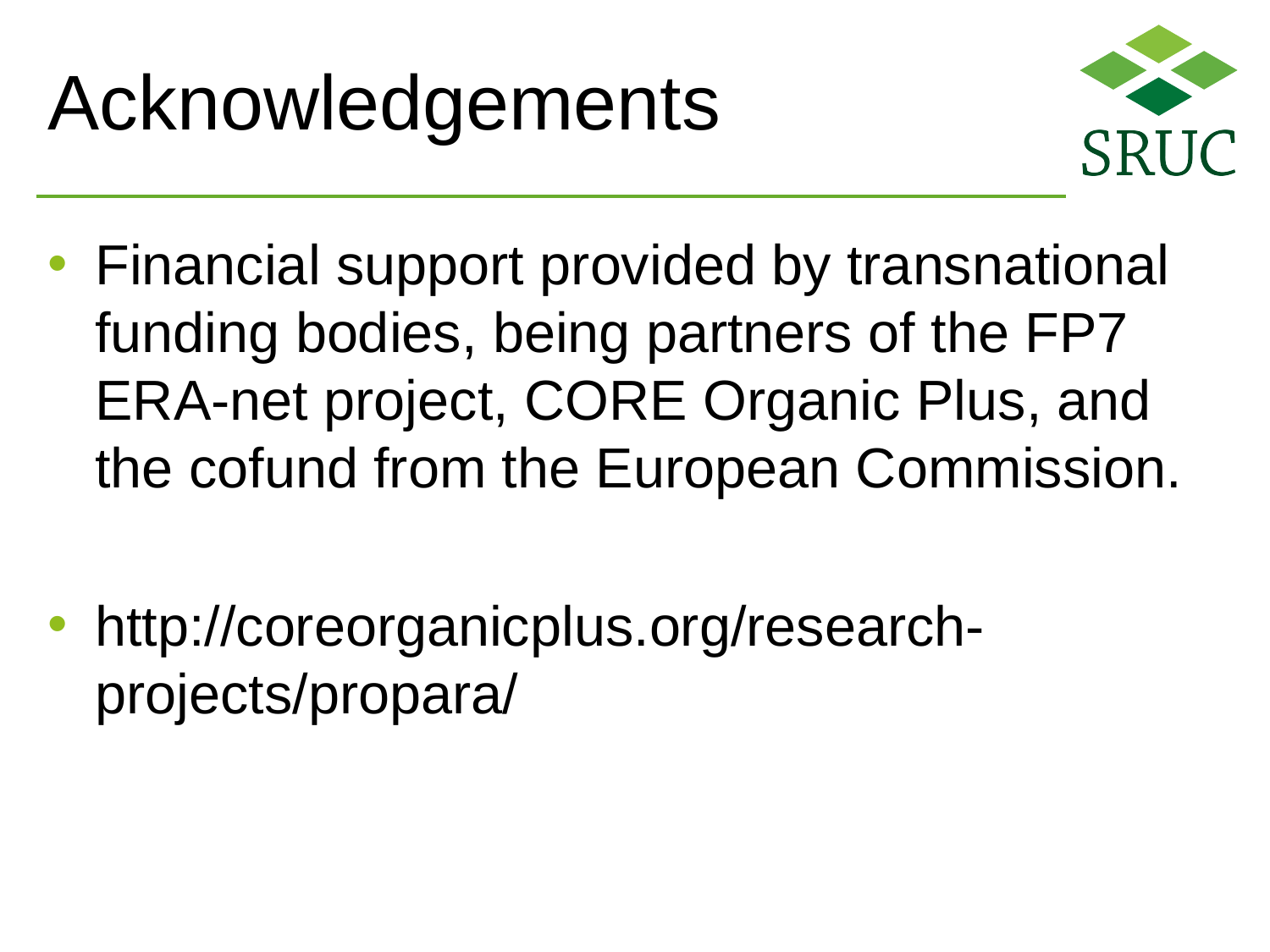

# Acknowledgements
Financial support provided by transnational funding bodies, being partners of the FP7 ERA-net project, CORE Organic Plus, and the cofund from the European Commission.

http://coreorganicplus.org/research-projects/propara/